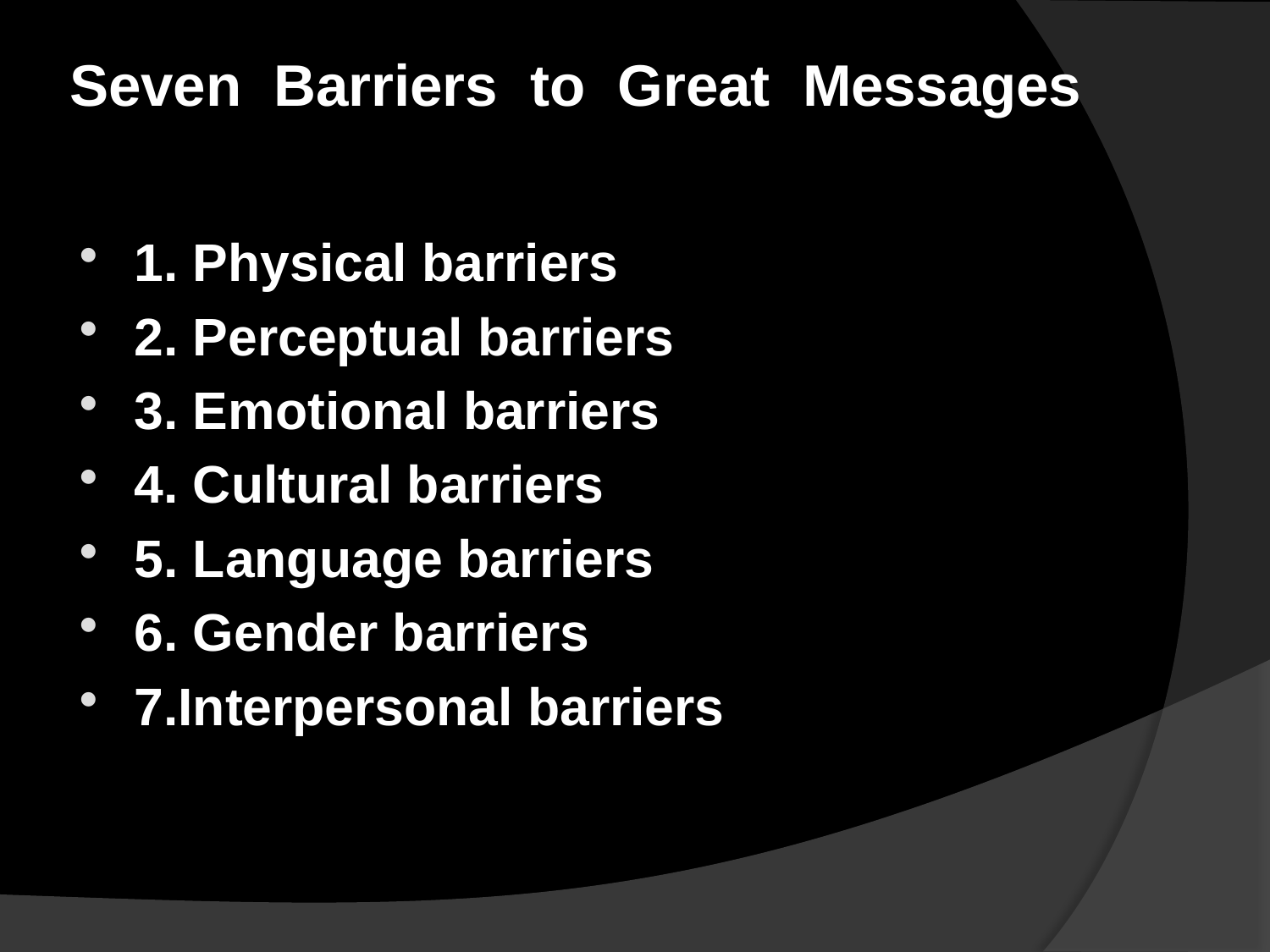

# Seven  Barriers  to  Great  Messages
1. Physical barriers
2. Perceptual barriers
3. Emotional barriers
4. Cultural barriers
5. Language barriers
6. Gender barriers
7.Interpersonal barriers